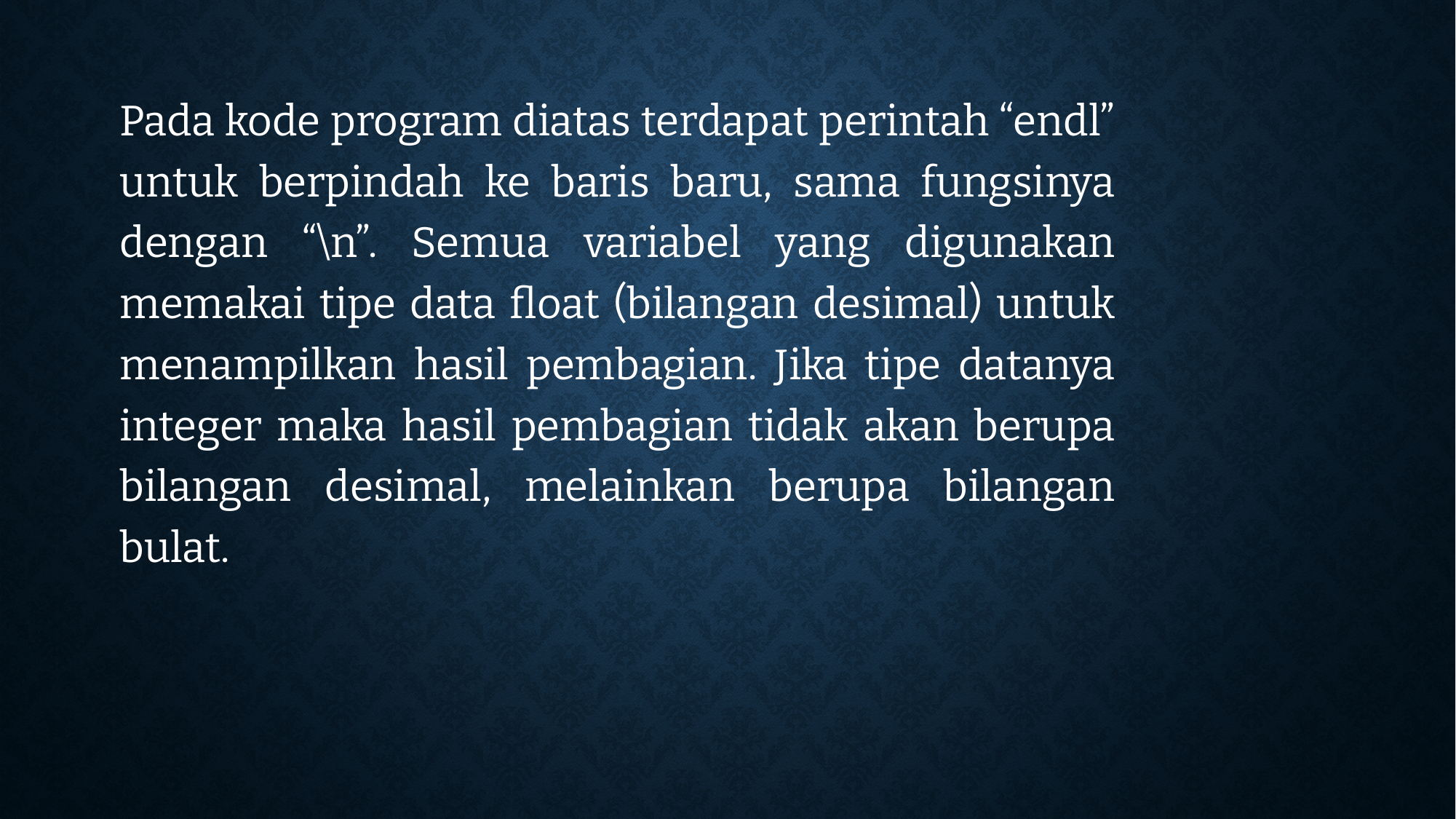

Pada kode program diatas terdapat perintah “endl” untuk berpindah ke baris baru, sama fungsinya dengan “\n”. Semua variabel yang digunakan memakai tipe data float (bilangan desimal) untuk menampilkan hasil pembagian. Jika tipe datanya integer maka hasil pembagian tidak akan berupa bilangan desimal, melainkan berupa bilangan bulat.